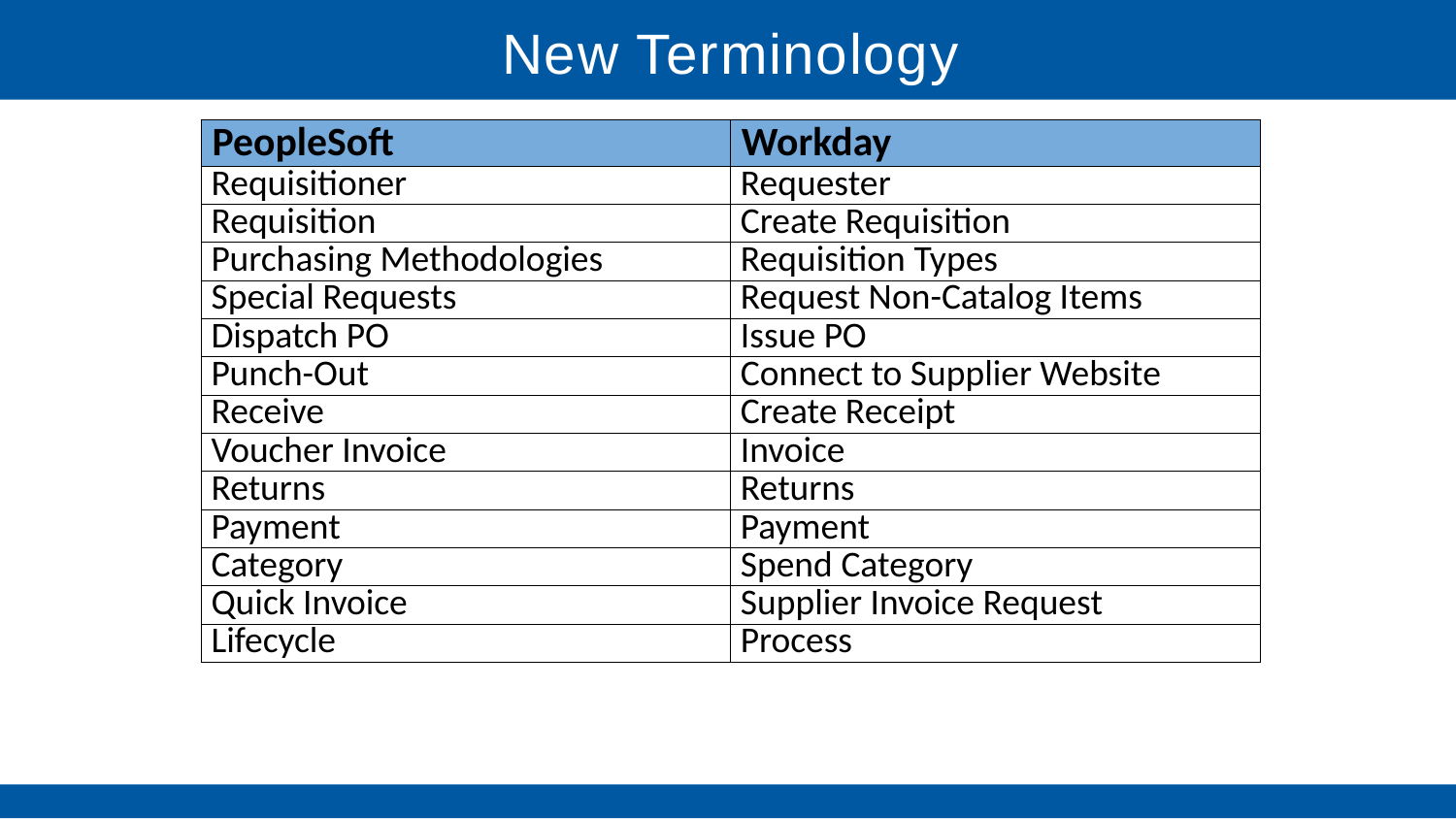

# New Terminology
| PeopleSoft | Workday |
| --- | --- |
| Requisitioner | Requester |
| Requisition | Create Requisition |
| Purchasing Methodologies | Requisition Types |
| Special Requests | Request Non-Catalog Items |
| Dispatch PO | Issue PO |
| Punch-Out | Connect to Supplier Website |
| Receive | Create Receipt |
| Voucher Invoice | Invoice |
| Returns | Returns |
| Payment | Payment |
| Category | Spend Category |
| Quick Invoice | Supplier Invoice Request |
| Lifecycle | Process |